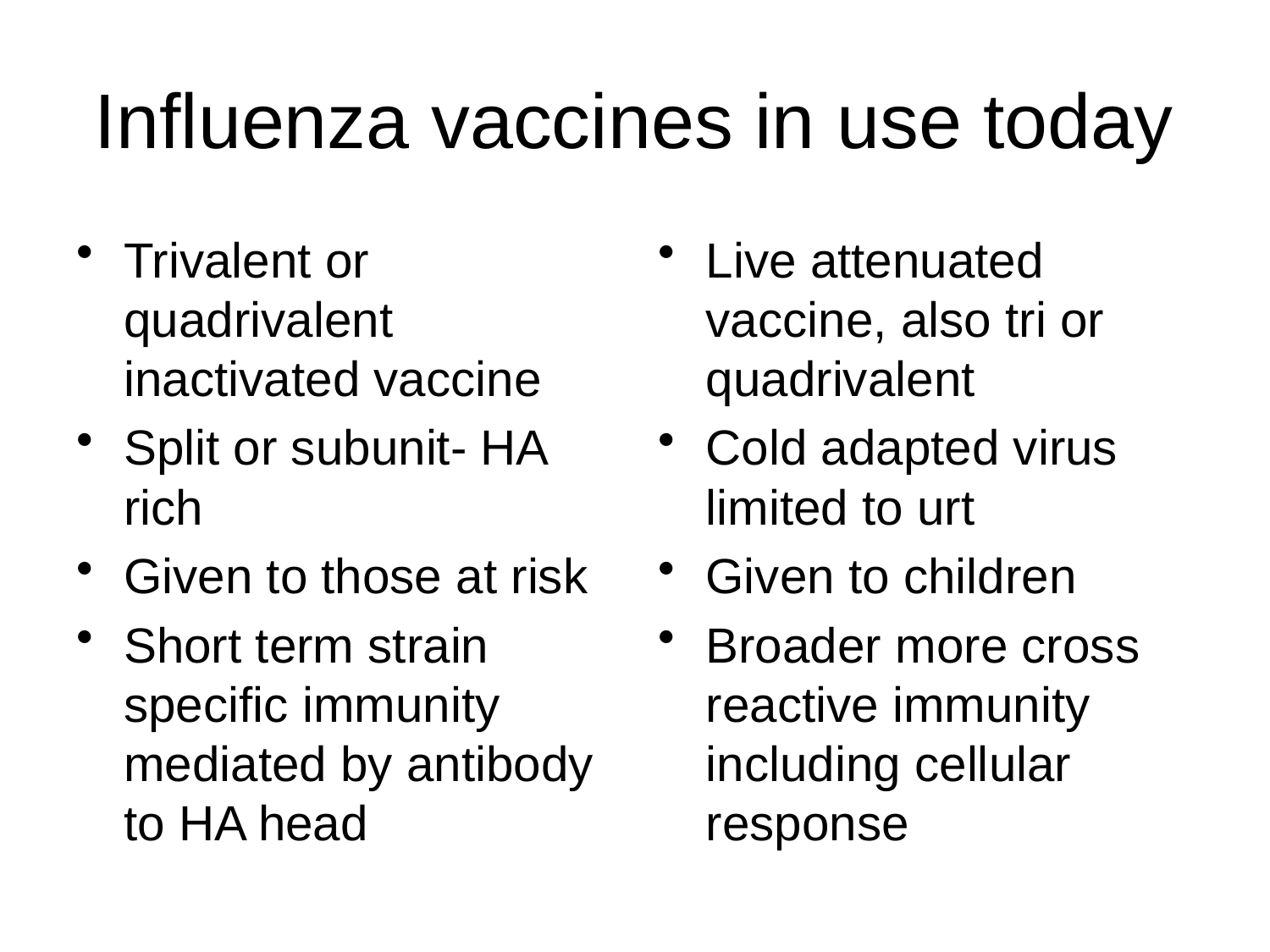

# Influenza vaccines in use today
Trivalent or quadrivalent inactivated vaccine
Split or subunit- HA rich
Given to those at risk
Short term strain specific immunity  mediated by antibody to HA head
Live attenuated vaccine, also tri or quadrivalent
Cold adapted virus limited to urt
Given to children
Broader more cross reactive immunity including cellular response